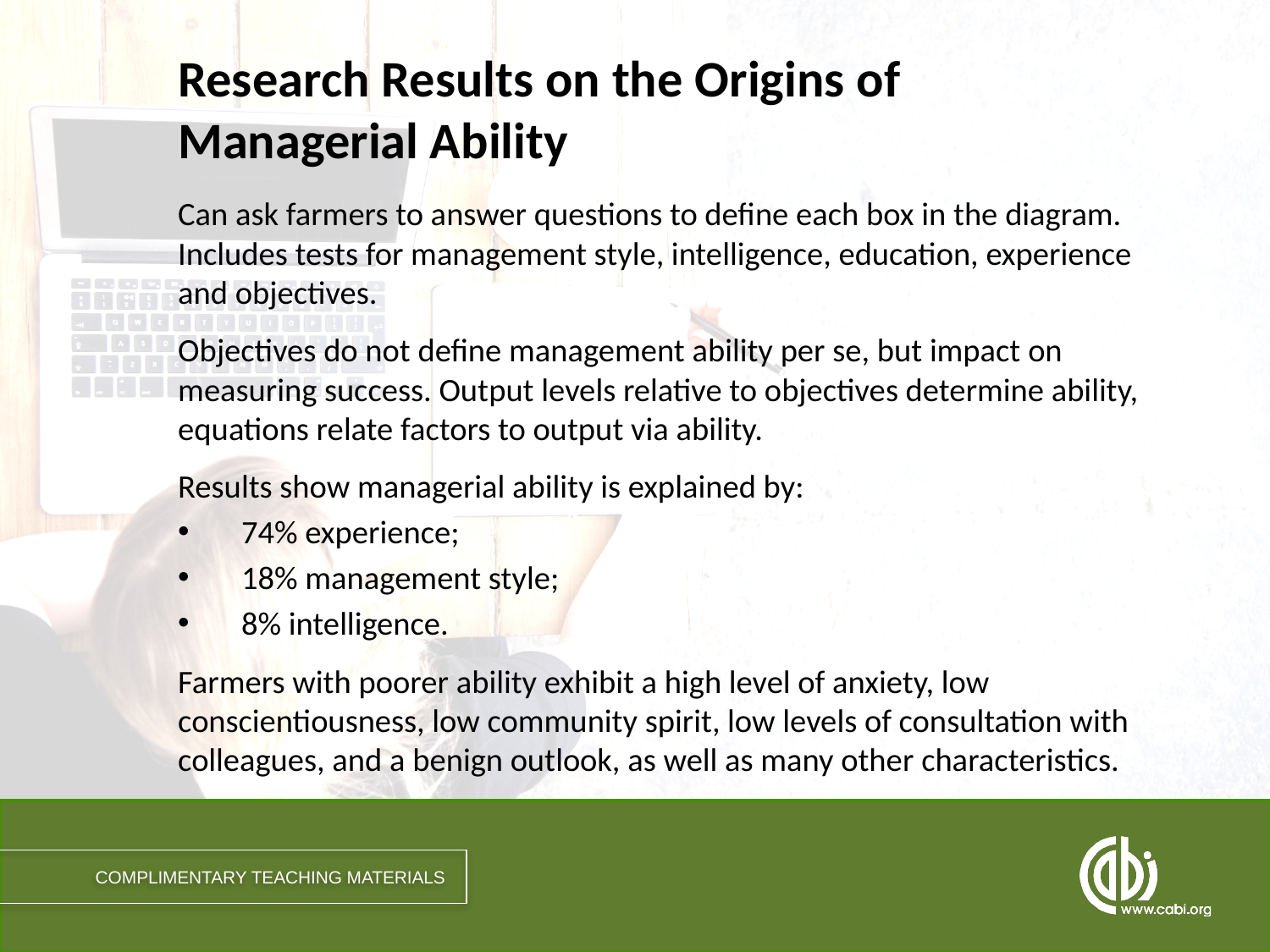

# Research Results on the Origins of Managerial Ability
Can ask farmers to answer questions to define each box in the diagram. Includes tests for management style, intelligence, education, experience and objectives.

Objectives do not define management ability per se, but impact on measuring success. Output levels relative to objectives determine ability, equations relate factors to output via ability.

Results show managerial ability is explained by:
74% experience;
18% management style;
8% intelligence.

Farmers with poorer ability exhibit a high level of anxiety, low conscientiousness, low community spirit, low levels of consultation with colleagues, and a benign outlook, as well as many other characteristics.